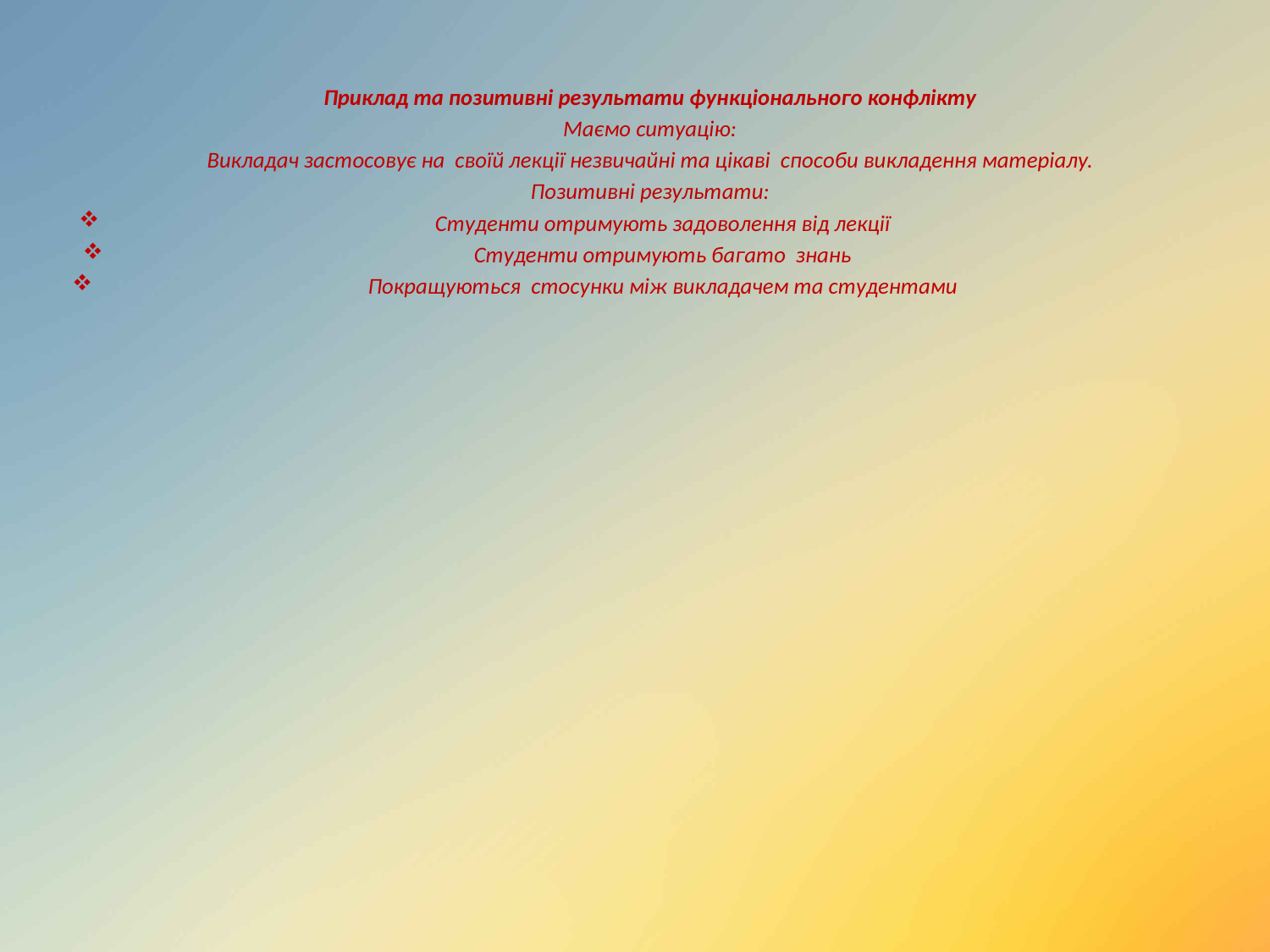

Приклад та позитивні результати функціонального конфлікту
Маємо ситуацію:
Викладач застосовує на  своїй лекції незвичайні та цікаві  способи викладення матеріалу.
Позитивні результати:
Студенти отримують задоволення від лекції
Студенти отримують багато  знань
Покращуються  стосунки між викладачем та студентами